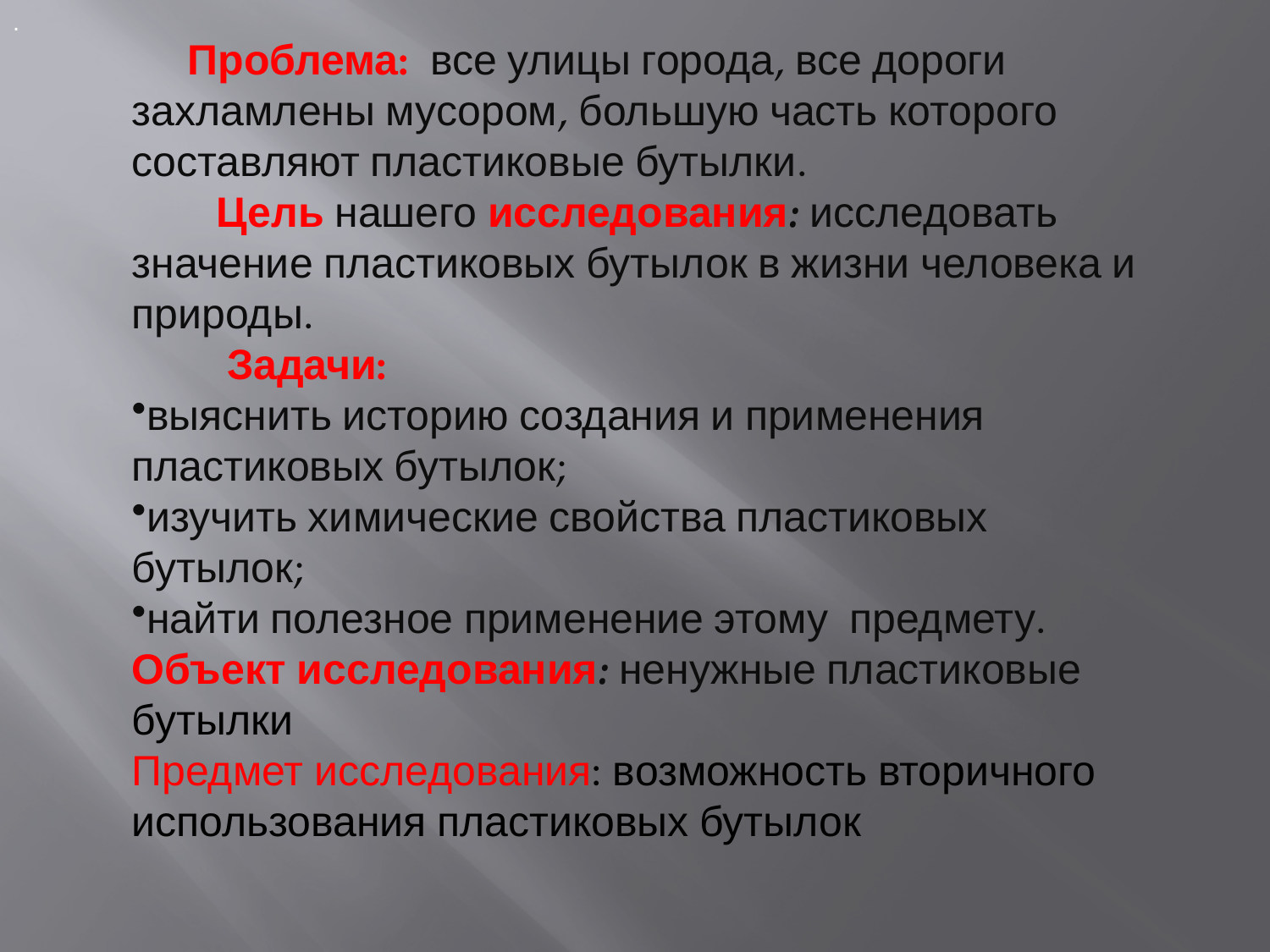

.
        Проблема:  все улицы города, все дороги захламлены мусором, большую часть которого составляют пластиковые бутылки.
        Цель нашего исследования: исследовать  значение пластиковых бутылок в жизни человека и природы.
         Задачи:
выяснить историю создания и применения пластиковых бутылок;
изучить химические свойства пластиковых бутылок;
найти полезное применение этому  предмету.
Объект исследования: ненужные пластиковые бутылки
Предмет исследования: возможность вторичного использования пластиковых бутылок